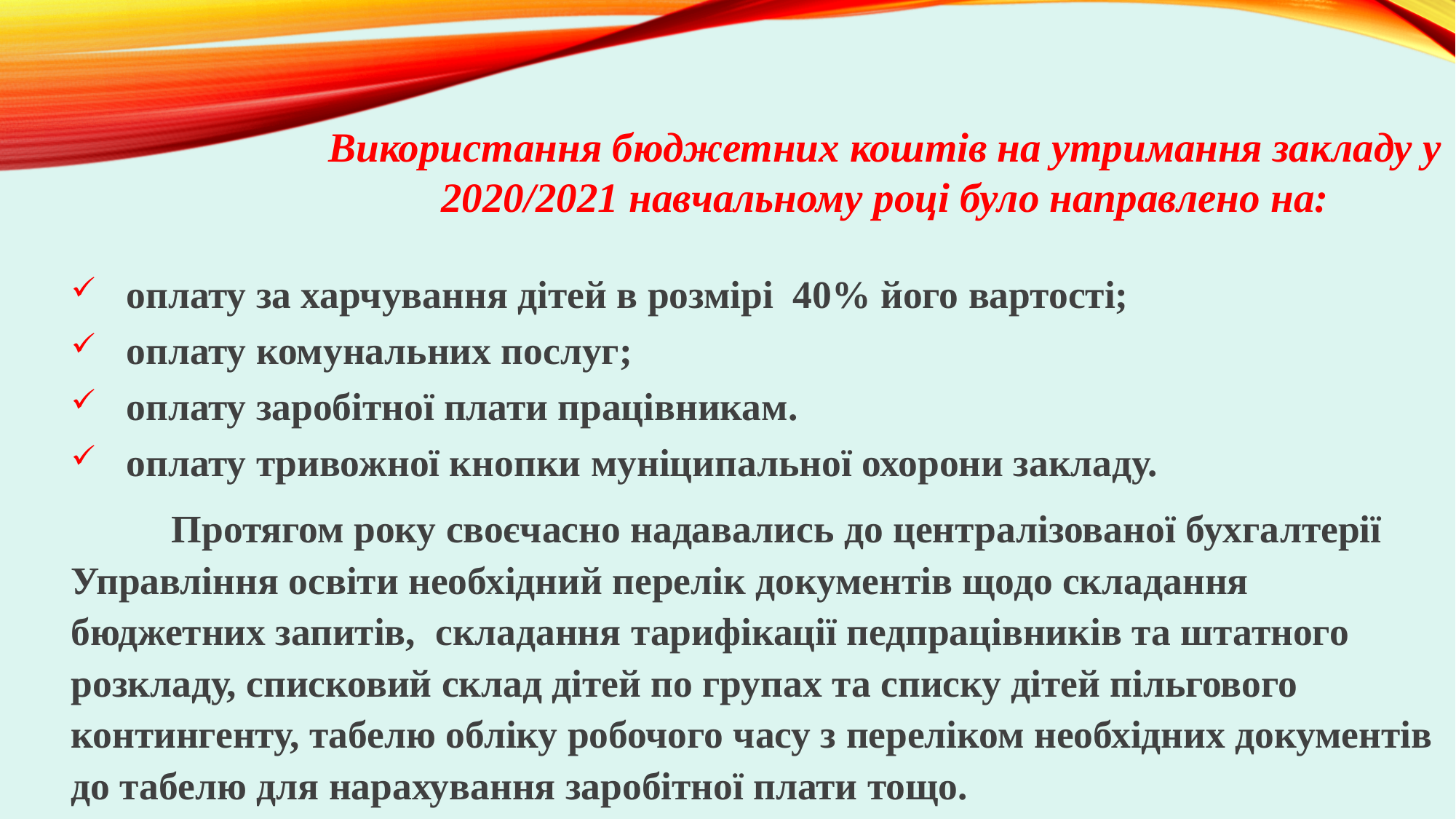

Використання бюджетних коштів на утримання закладу у 2020/2021 навчальному році було направлено на:
оплату за харчування дітей в розмірі  40% його вартості;
оплату комунальних послуг;
оплату заробітної плати працівникам.
оплату тривожної кнопки муніципальної охорони закладу.
	Протягом року своєчасно надавались до централізованої бухгалтерії Управління освіти необхідний перелік документів щодо складання бюджетних запитів,  складання тарифікації педпрацівників та штатного розкладу, списковий склад дітей по групах та списку дітей пільгового контингенту, табелю обліку робочого часу з переліком необхідних документів до табелю для нарахування заробітної плати тощо.